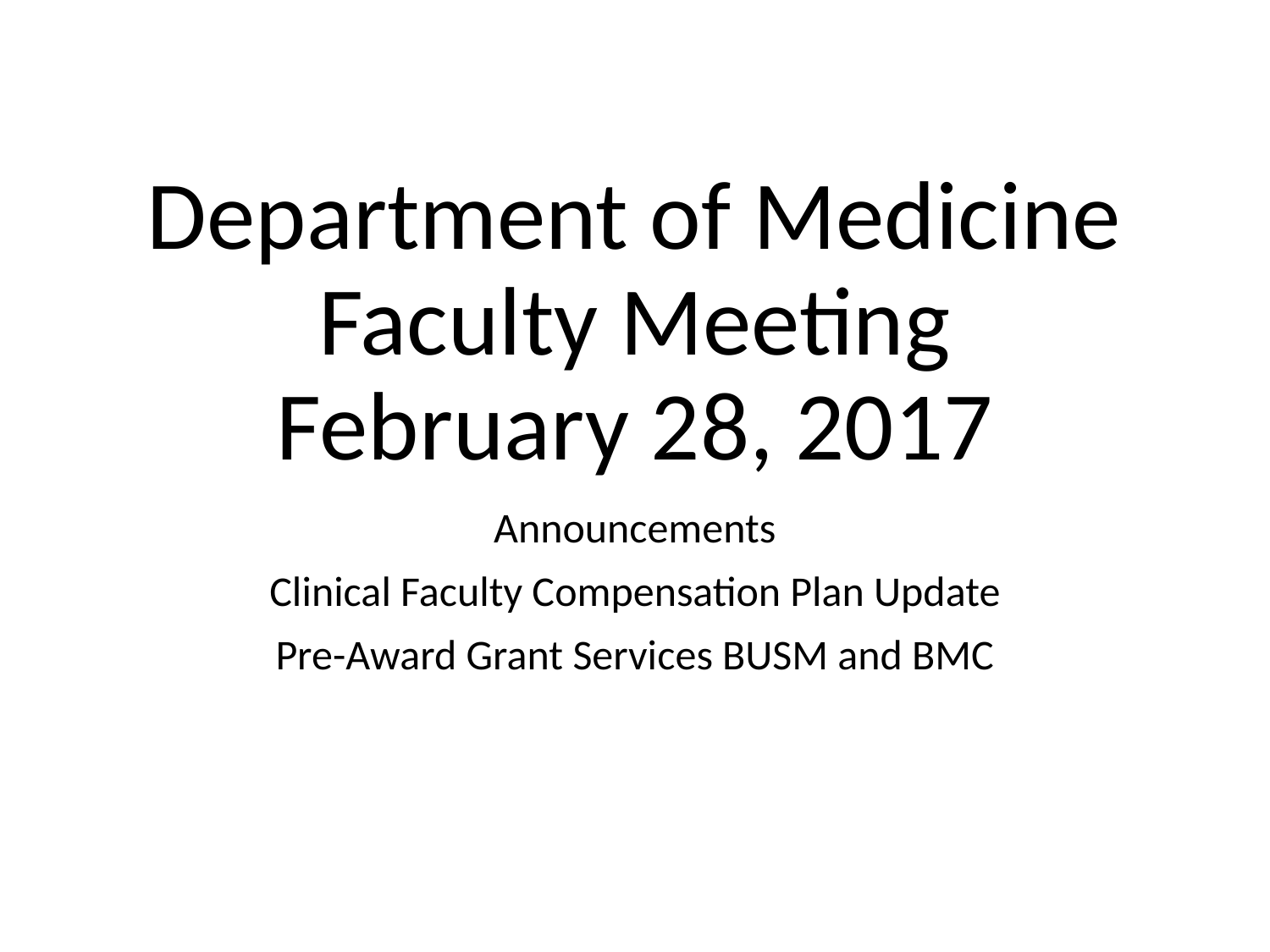

# Department of Medicine Faculty Meeting February 28, 2017
Announcements
Clinical Faculty Compensation Plan Update
Pre-Award Grant Services BUSM and BMC